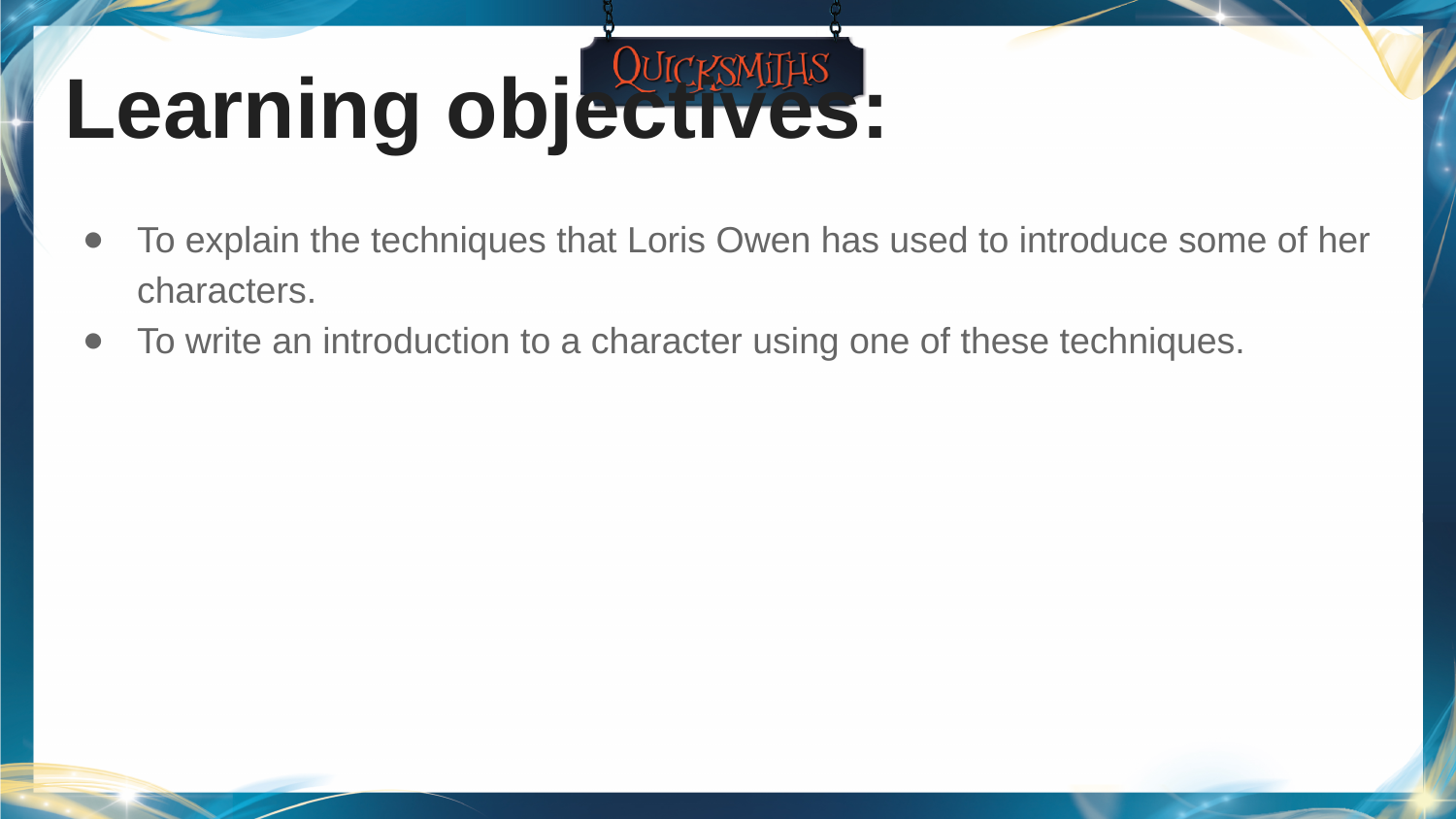

# Learning objectives:
To explain the techniques that Loris Owen has used to introduce some of her characters.
To write an introduction to a character using one of these techniques.